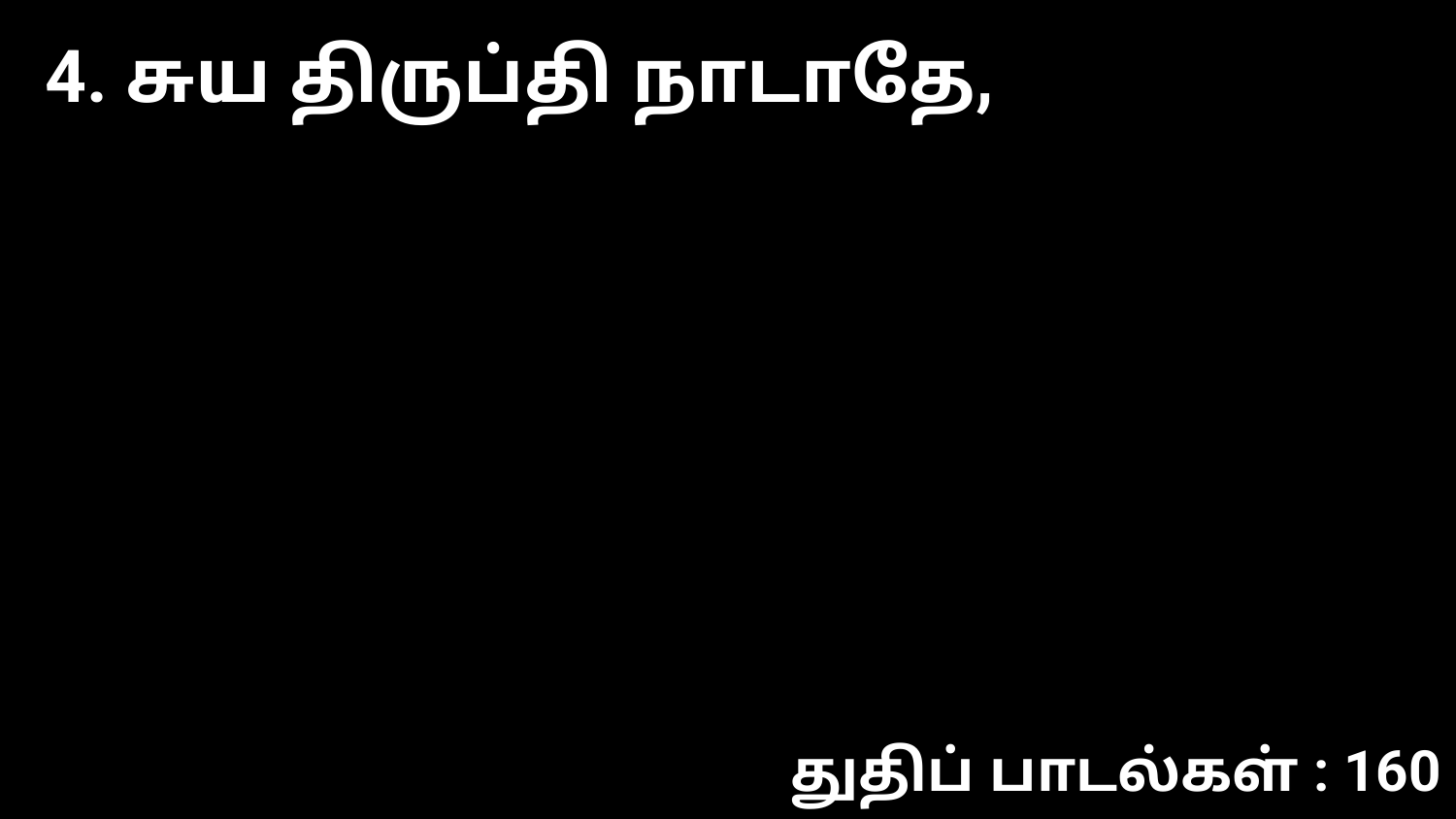

4. சுய திருப்தி நாடாதே,
துதிப் பாடல்கள் : 160